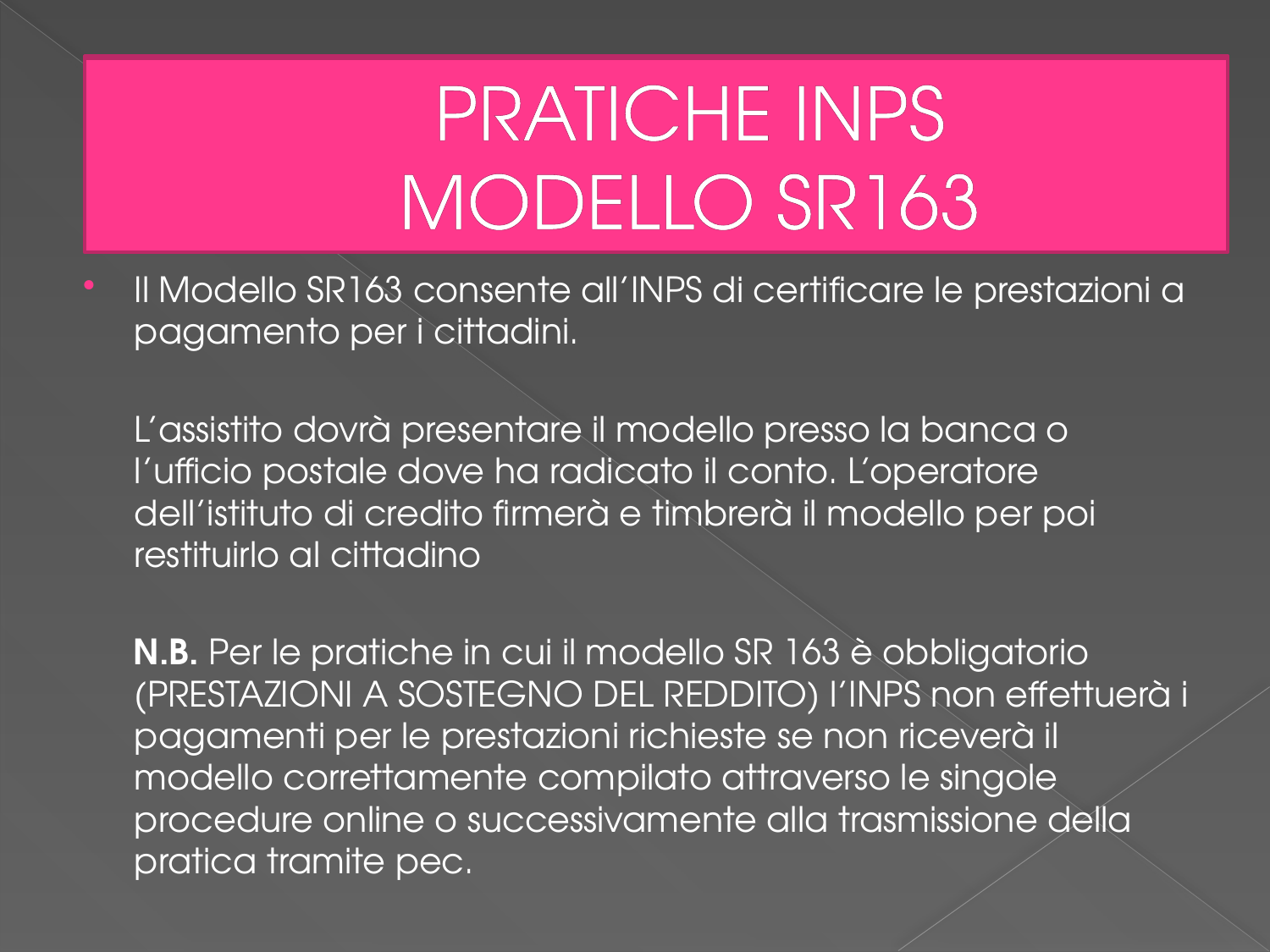

# INPS

PRATICHE INPS
DOCUMENTI NECESSARI
PRATICHE INPS
MODELLO SR163
Il Modello SR163 consente all’INPS di certificare le prestazioni a pagamento per i cittadini.

	L’assistito dovrà presentare il modello presso la banca o l’ufficio postale dove ha radicato il conto. L’operatore dell’istituto di credito firmerà e timbrerà il modello per poi restituirlo al cittadino

     N.B. Per le pratiche in cui il modello SR 163 è obbligatorio (PRESTAZIONI A SOSTEGNO DEL REDDITO) l’INPS non effettuerà i pagamenti per le prestazioni richieste se non riceverà il modello correttamente compilato attraverso le singole procedure online o successivamente alla trasmissione della pratica tramite pec.